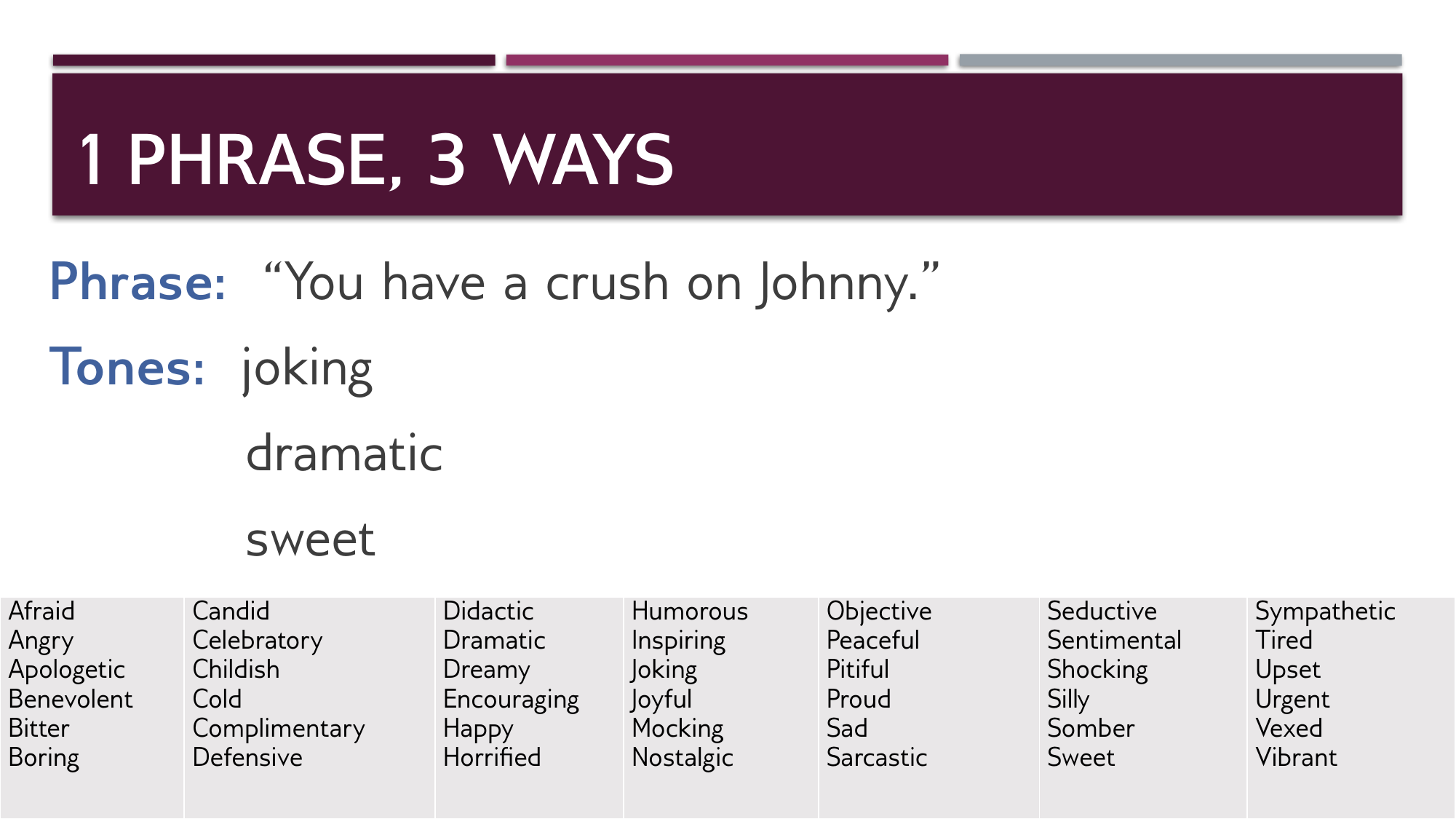

# 1 PHRASE, 3 WAYS
Phrase:  “You have a crush on Johnny.”
Tones:  joking
            dramatic
            sweet

| Afraid Angry Apologetic Benevolent Bitter Boring | Candid Celebratory Childish Cold Complimentary Defensive | Didactic Dramatic Dreamy Encouraging Happy Horrified | Humorous Inspiring Joking Joyful Mocking Nostalgic | Objective Peaceful Pitiful Proud Sad Sarcastic | Seductive Sentimental Shocking Silly Somber Sweet | Sympathetic Tired Upset Urgent Vexed Vibrant |
| --- | --- | --- | --- | --- | --- | --- |